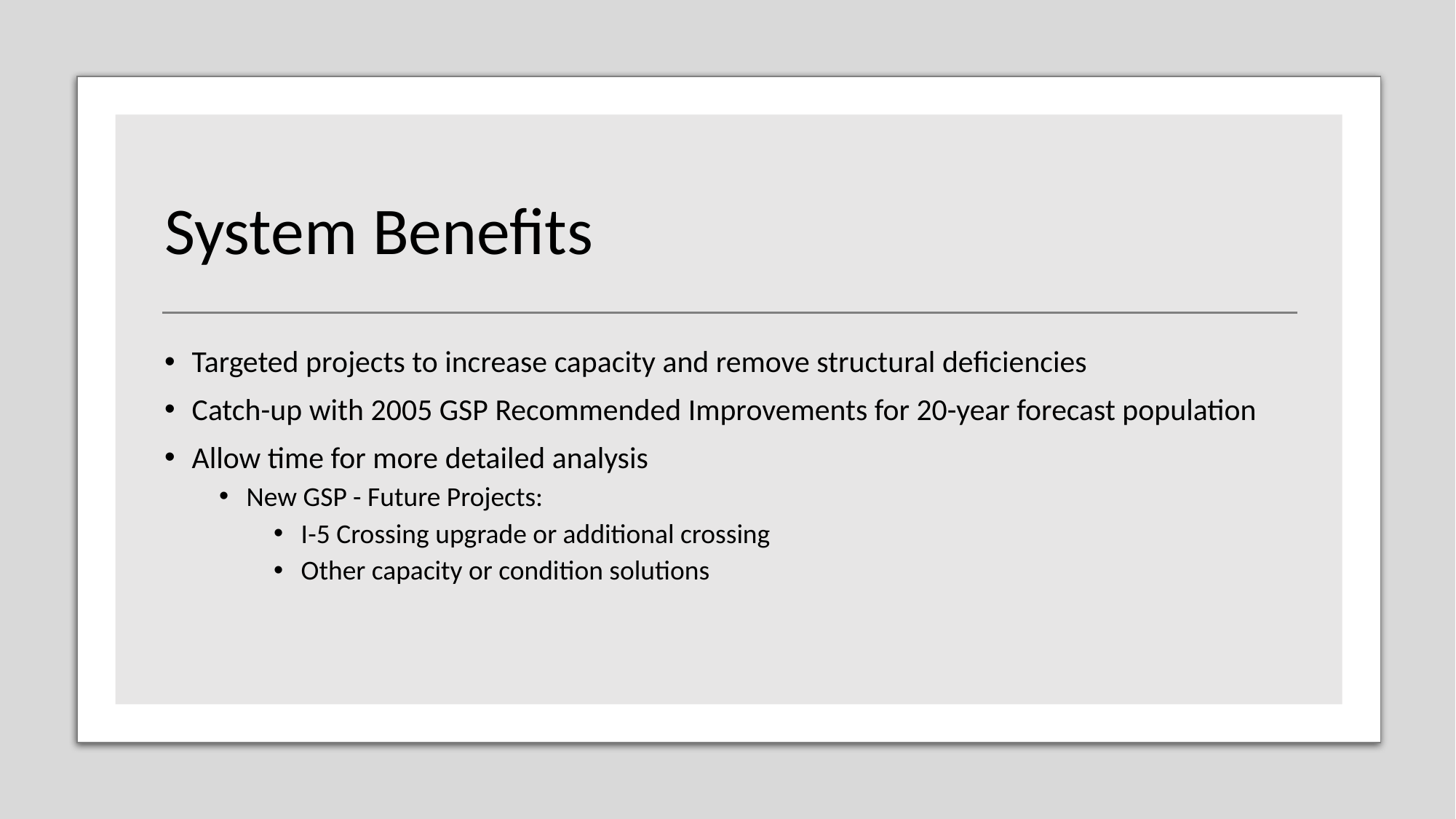

# System Benefits
Targeted projects to increase capacity and remove structural deficiencies
Catch-up with 2005 GSP Recommended Improvements for 20-year forecast population
Allow time for more detailed analysis
New GSP - Future Projects:
I-5 Crossing upgrade or additional crossing
Other capacity or condition solutions